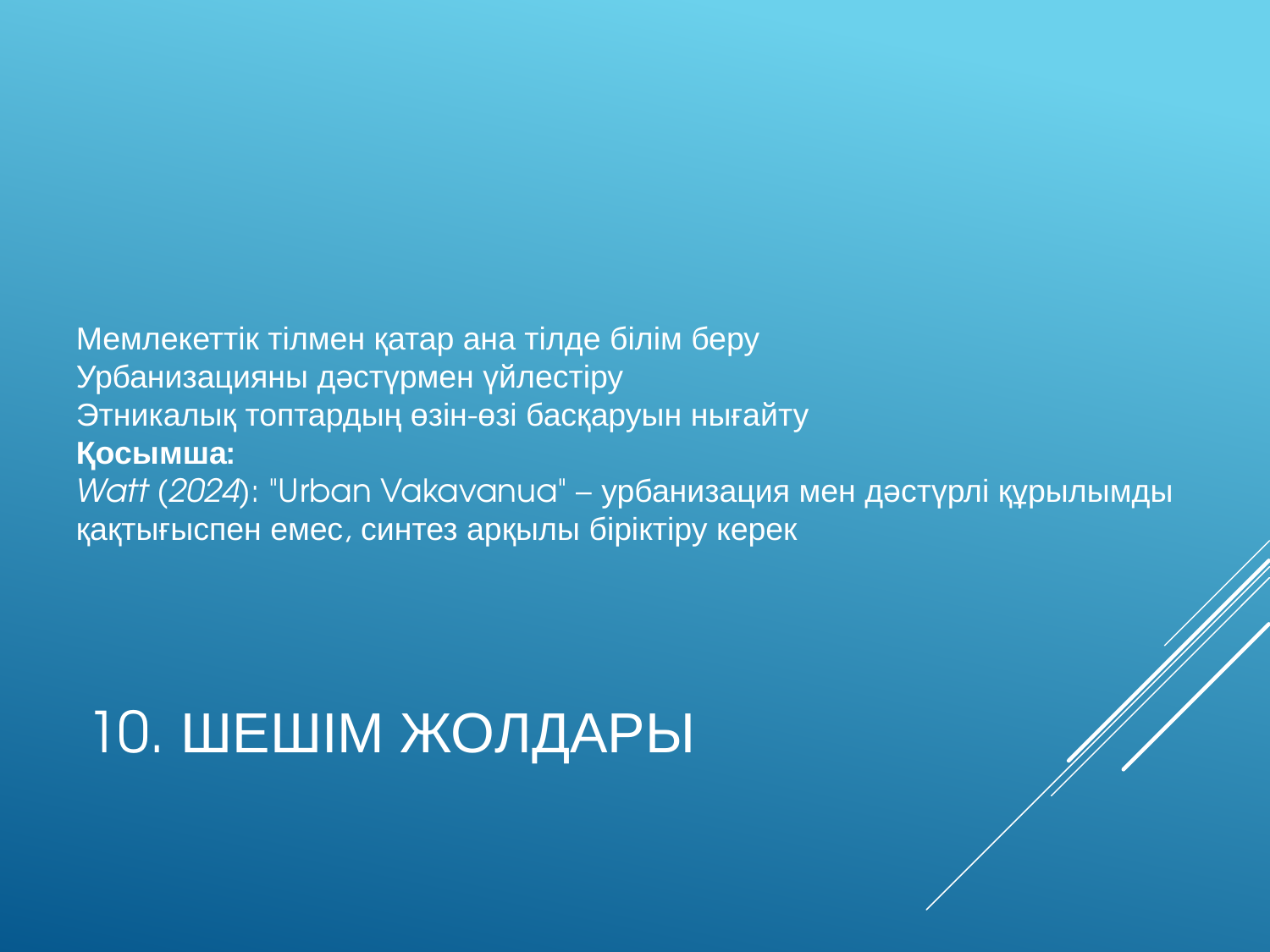

Мемлекеттік тілмен қатар ана тілде білім беру
Урбанизацияны дәстүрмен үйлестіру
Этникалық топтардың өзін-өзі басқаруын нығайту
Қосымша:
Watt (2024): "Urban Vakavanua" – урбанизация мен дәстүрлі құрылымды қақтығыспен емес, синтез арқылы біріктіру керек
# 10. Шешім жолдары